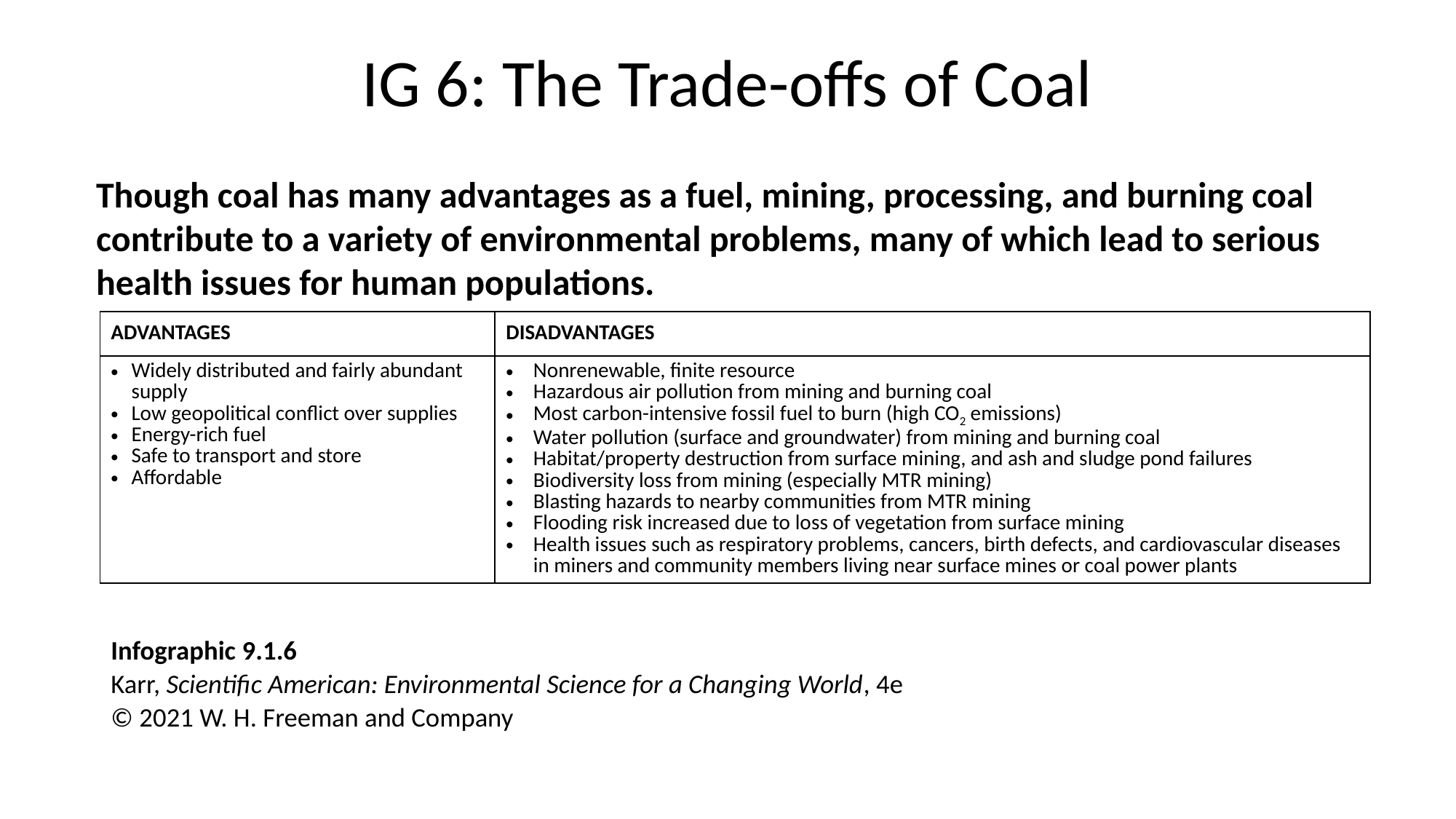

# IG 6: The Trade-offs of Coal
Though coal has many advantages as a fuel, mining, processing, and burning coal contribute to a variety of environmental problems, many of which lead to serious health issues for human populations.
| ADVANTAGES | DISADVANTAGES |
| --- | --- |
| Widely distributed and fairly abundant supply Low geopolitical conflict over supplies Energy-rich fuel Safe to transport and store Affordable | Nonrenewable, finite resource Hazardous air pollution from mining and burning coal Most carbon-intensive fossil fuel to burn (high CO2 emissions) Water pollution (surface and groundwater) from mining and burning coal Habitat/property destruction from surface mining, and ash and sludge pond failures Biodiversity loss from mining (especially MTR mining) Blasting hazards to nearby communities from MTR mining Flooding risk increased due to loss of vegetation from surface mining Health issues such as respiratory problems, cancers, birth defects, and cardiovascular diseases in miners and community members living near surface mines or coal power plants |
Infographic 9.1.6
Karr, Scientific American: Environmental Science for a Changing World, 4e
© 2021 W. H. Freeman and Company